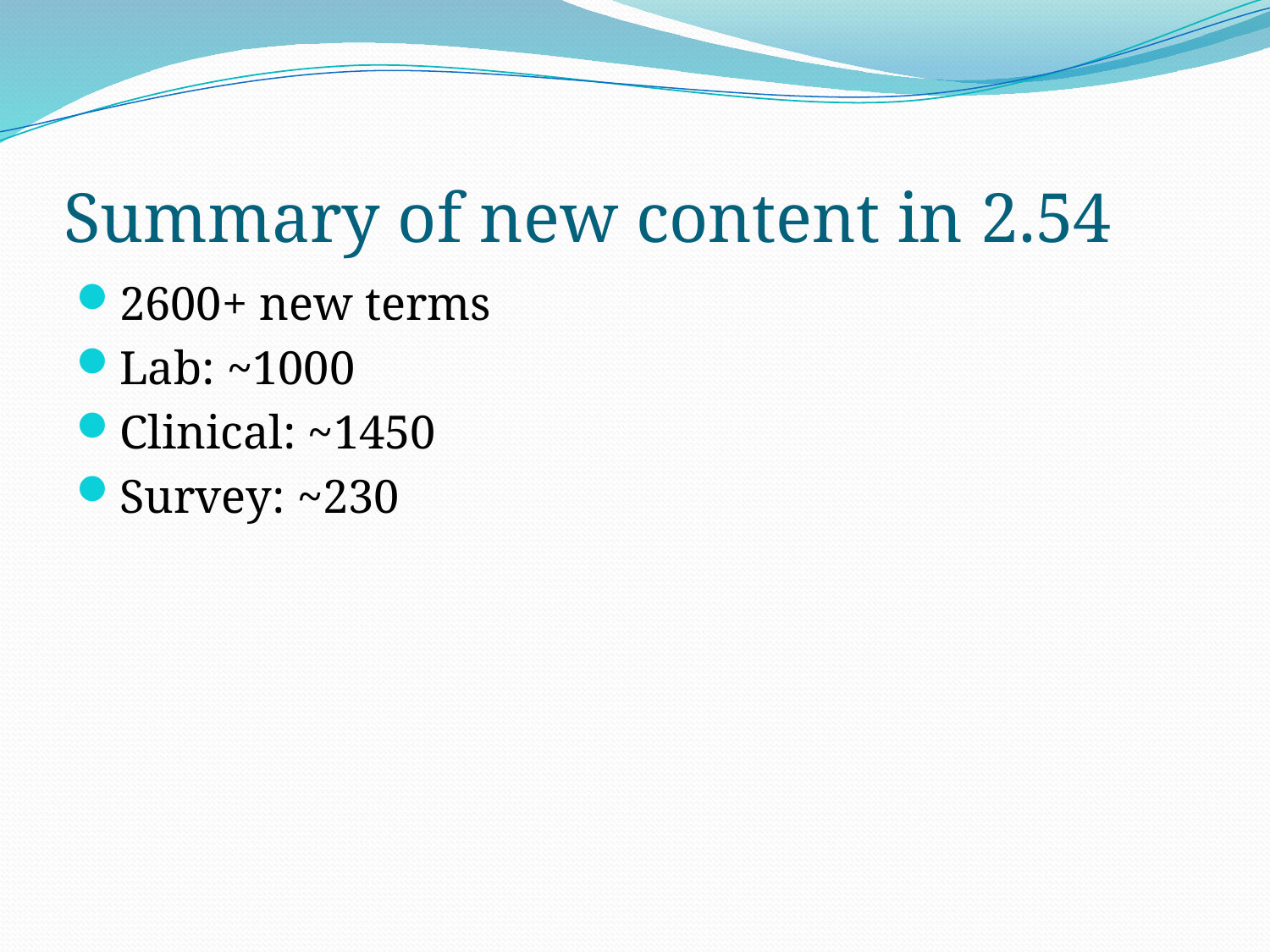

# Summary of new content in 2.54
2600+ new terms
Lab: ~1000
Clinical: ~1450
Survey: ~230